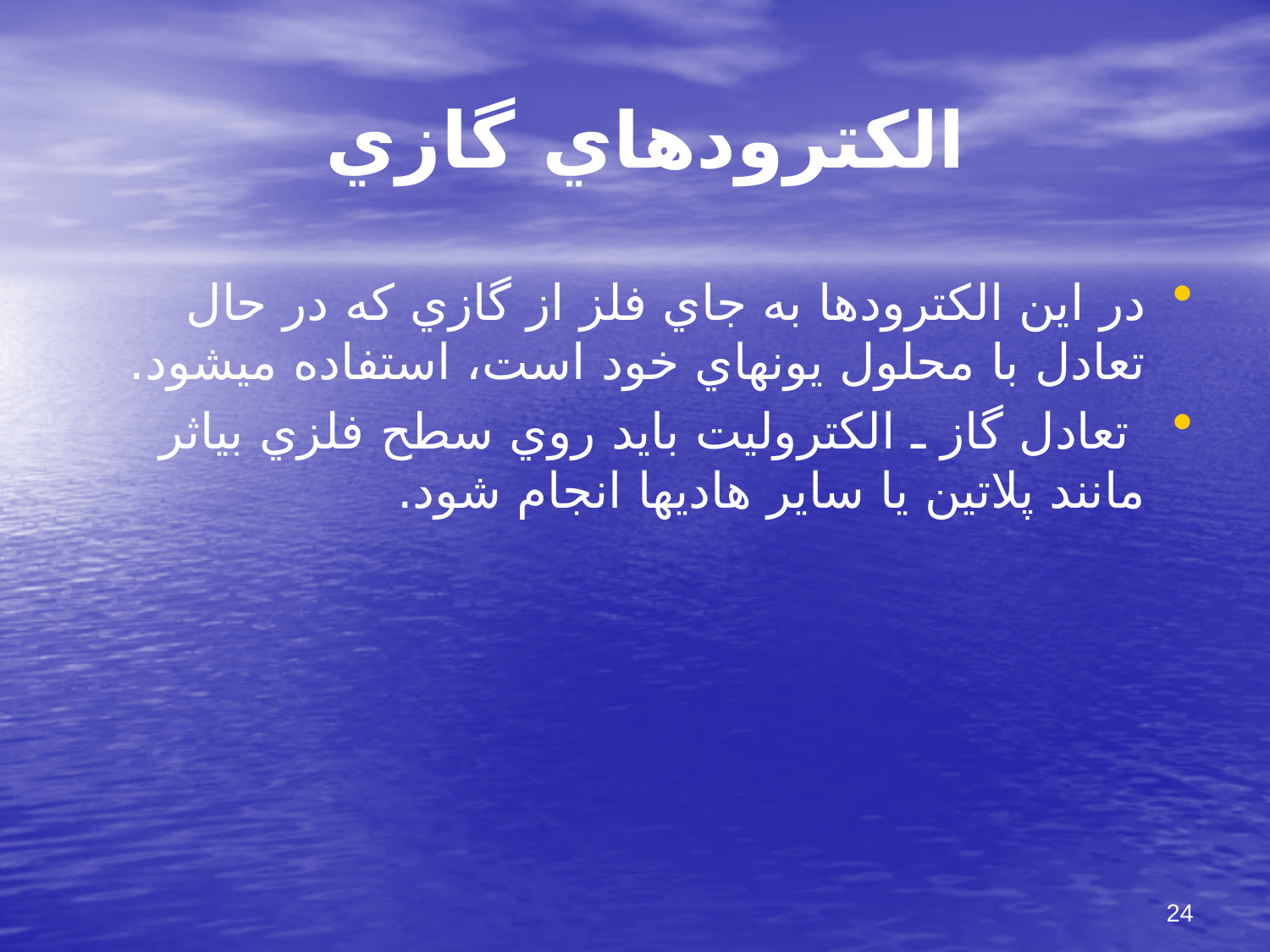

# الكترودهاي گازي
در اين الكترودها به جاي فلز از گازي كه در حال تعادل با محلول يونهاي خود است، استفاده مي‏شود.
 تعادل گاز ـ الكتروليت بايد روي سطح فلزي بي‏اثر مانند پلاتين يا ساير هاديها انجام شود.

24